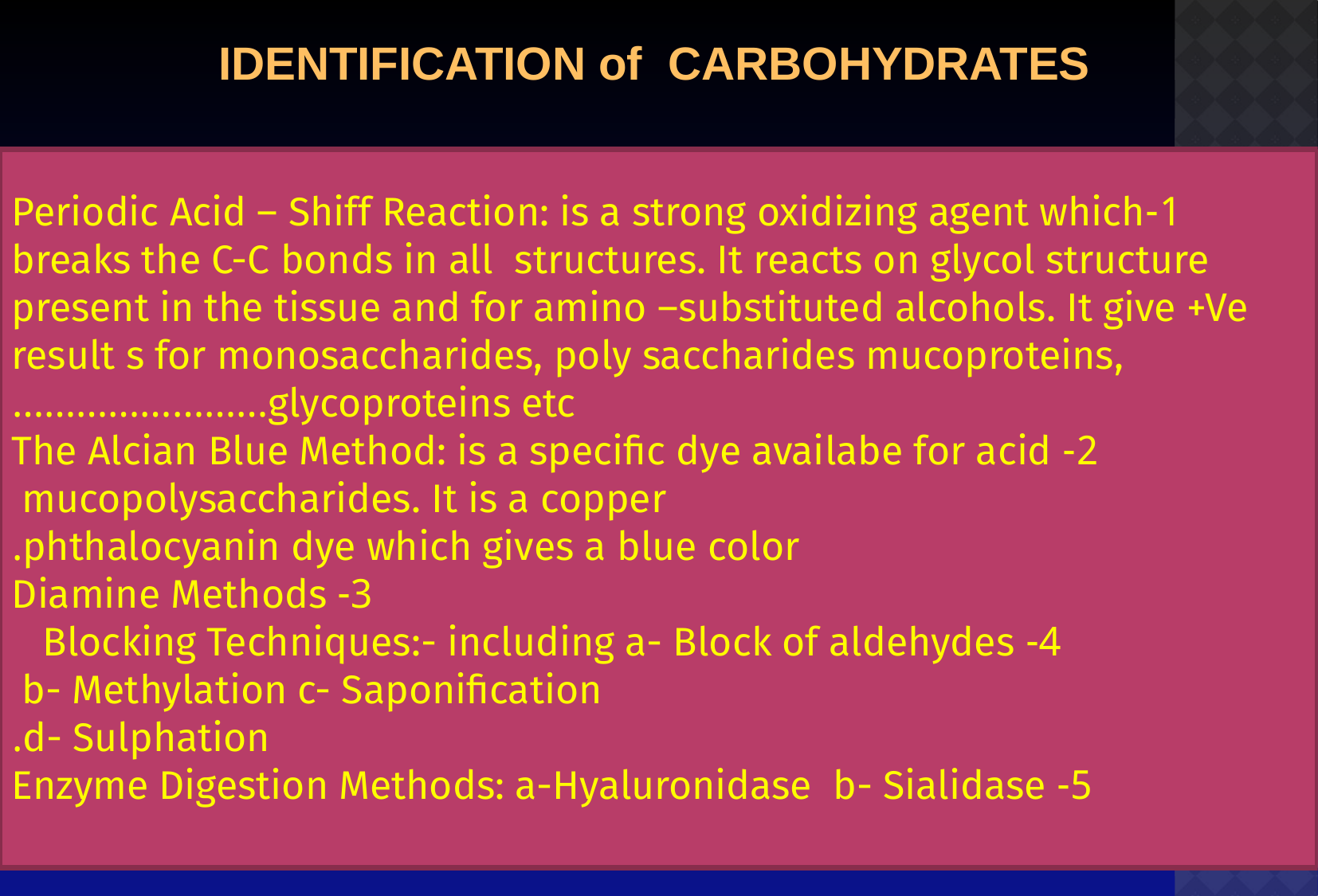

IDENTIFICATION of  CARBOHYDRATES

1-Periodic Acid – Shiff Reaction: is a strong oxidizing agent which breaks the C-C bonds in all  structures. It reacts on glycol structure present in the tissue and for amino –substituted alcohols. It give +Ve result s for monosaccharides, poly saccharides mucoproteins, glycoproteins etc……………………
2- The Alcian Blue Method: is a specific dye availabe for acid mucopolysaccharides. It is a copper
phthalocyanin dye which gives a blue color.
3- Diamine Methods
4- Blocking Techniques:- including a- Block of aldehydes
b- Methylation c- Saponification
d- Sulphation.
5- Enzyme Digestion Methods: a-Hyaluronidase  b- Sialidase